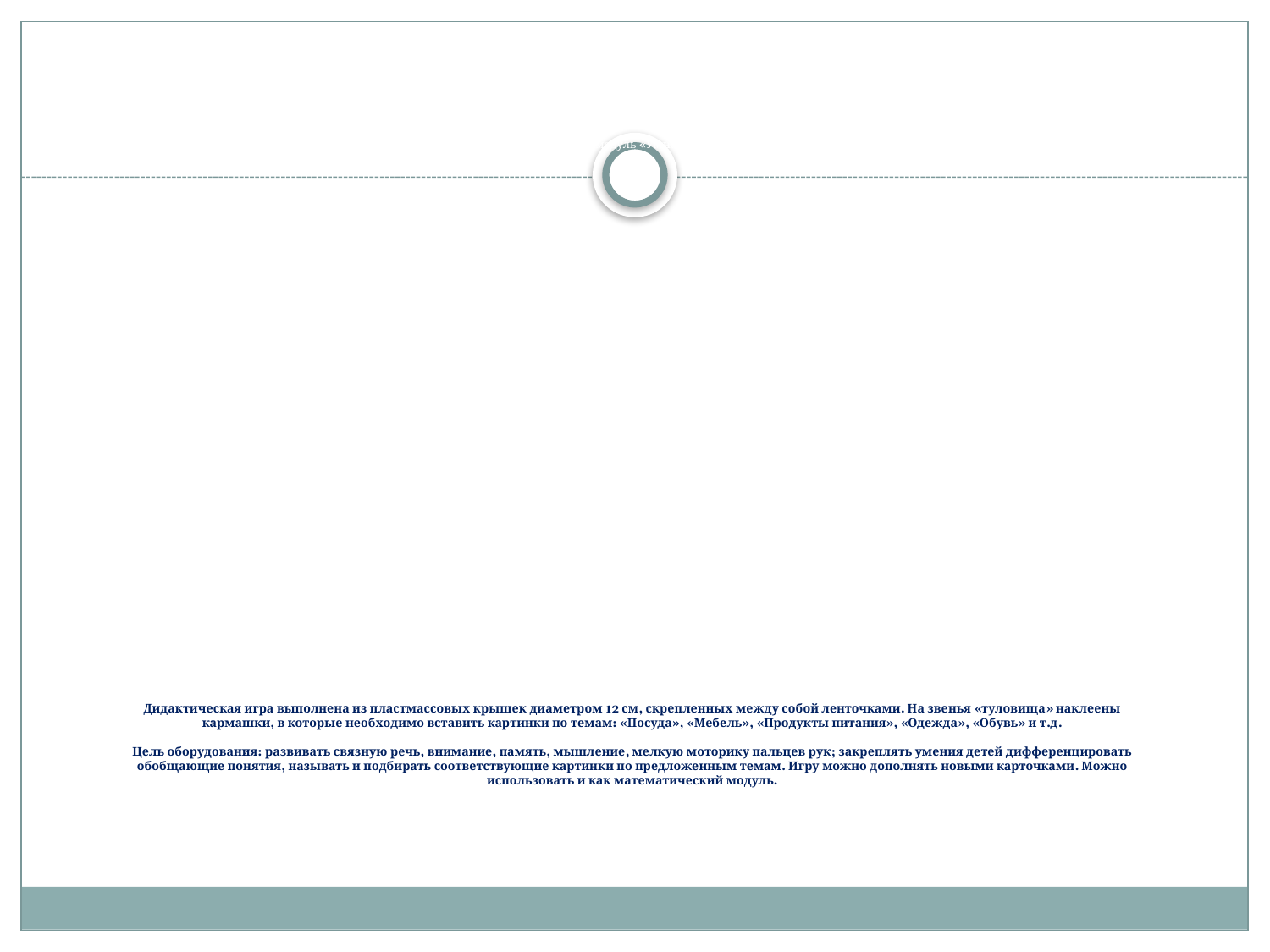

# Многофункциональный игровой модуль «Умная гусеничка» для детей 5 – 7 лет Дидактическая игра выполнена из пластмассовых крышек диаметром 12 см, скрепленных между собой ленточками. На звенья «туловища» наклеены кармашки, в которые необходимо вставить картинки по темам: «Посуда», «Мебель», «Продукты питания», «Одежда», «Обувь» и т.д. Цель оборудования: развивать связную речь, внимание, память, мышление, мелкую моторику пальцев рук; закреплять умения детей дифференцировать обобщающие понятия, называть и подбирать соответствующие картинки по предложенным темам. Игру можно дополнять новыми карточками. Можно использовать и как математический модуль.